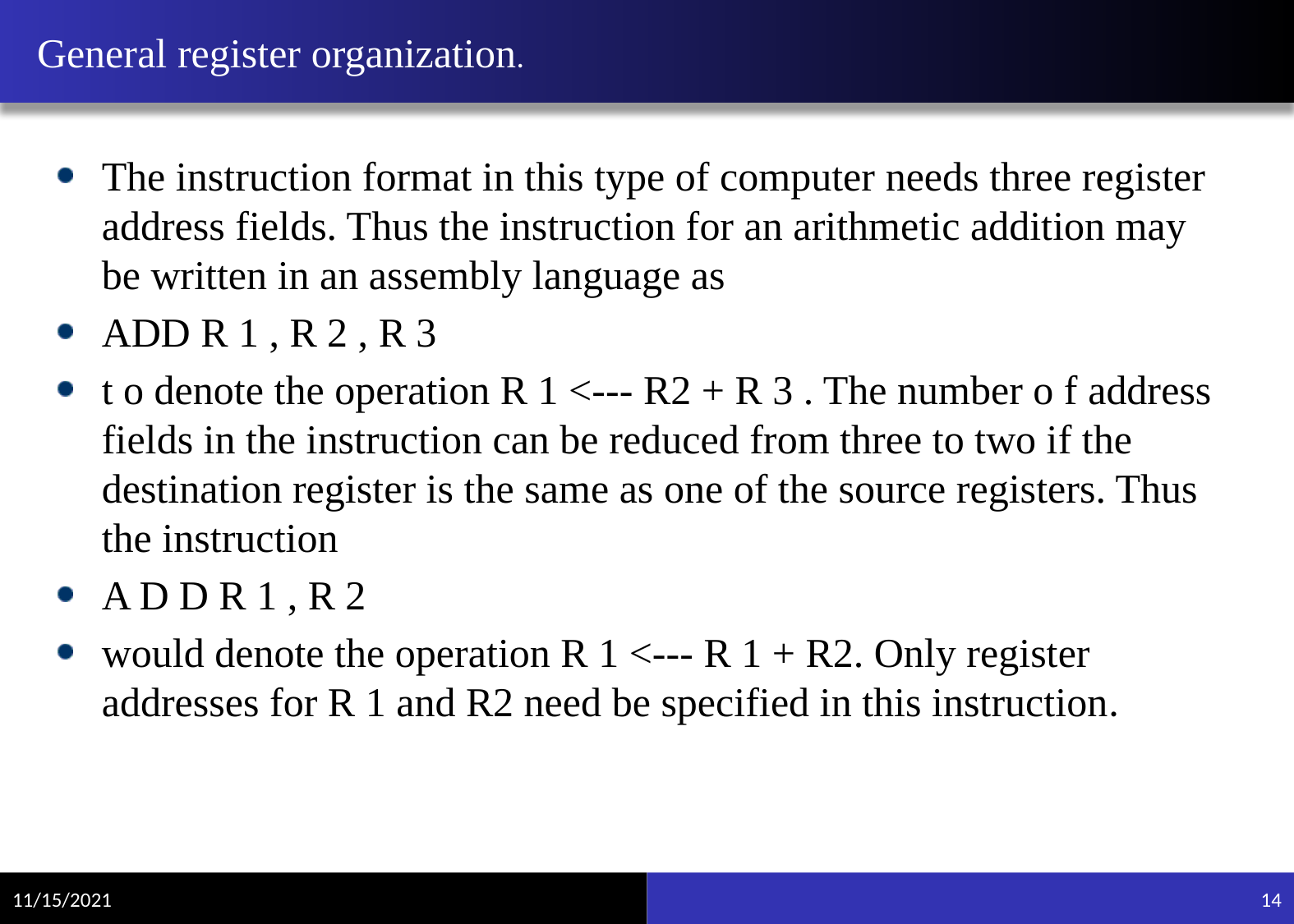

# General register organization.
The instruction format in this type of computer needs three register address fields. Thus the instruction for an arithmetic addition may be written in an assembly language as
ADD R 1 , R 2 , R 3
t o denote the operation R 1 <--- R2 + R 3 . The number o f address fields in the instruction can be reduced from three to two if the destination register is the same as one of the source registers. Thus the instruction
A D D R 1 , R 2
would denote the operation R 1 <--- R 1 + R2. Only register addresses for R 1 and R2 need be specified in this instruction.
11/15/2021
14